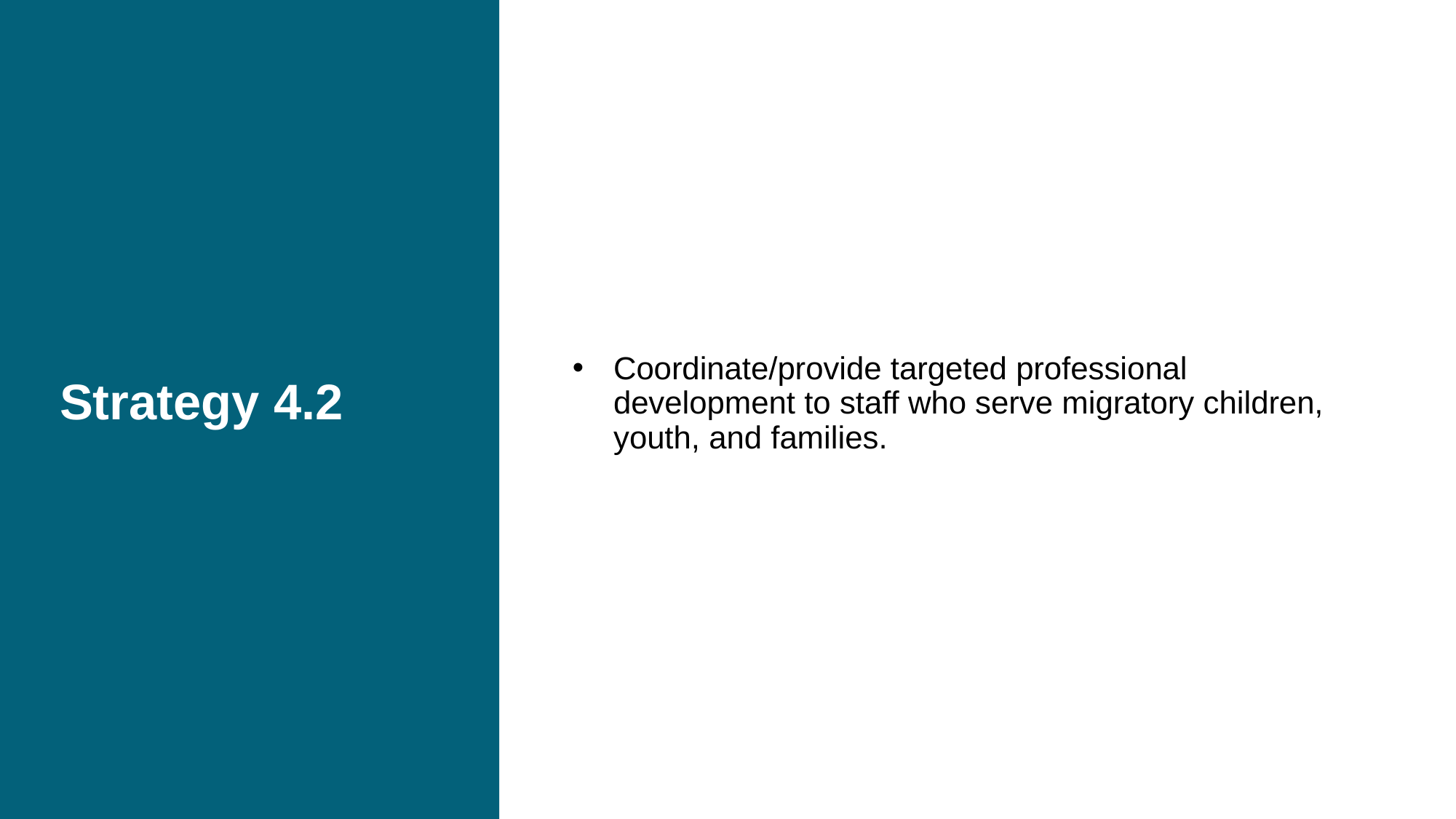

Coordinate/provide targeted professional development to staff who serve migratory children, youth, and families.
# Strategy 4.2